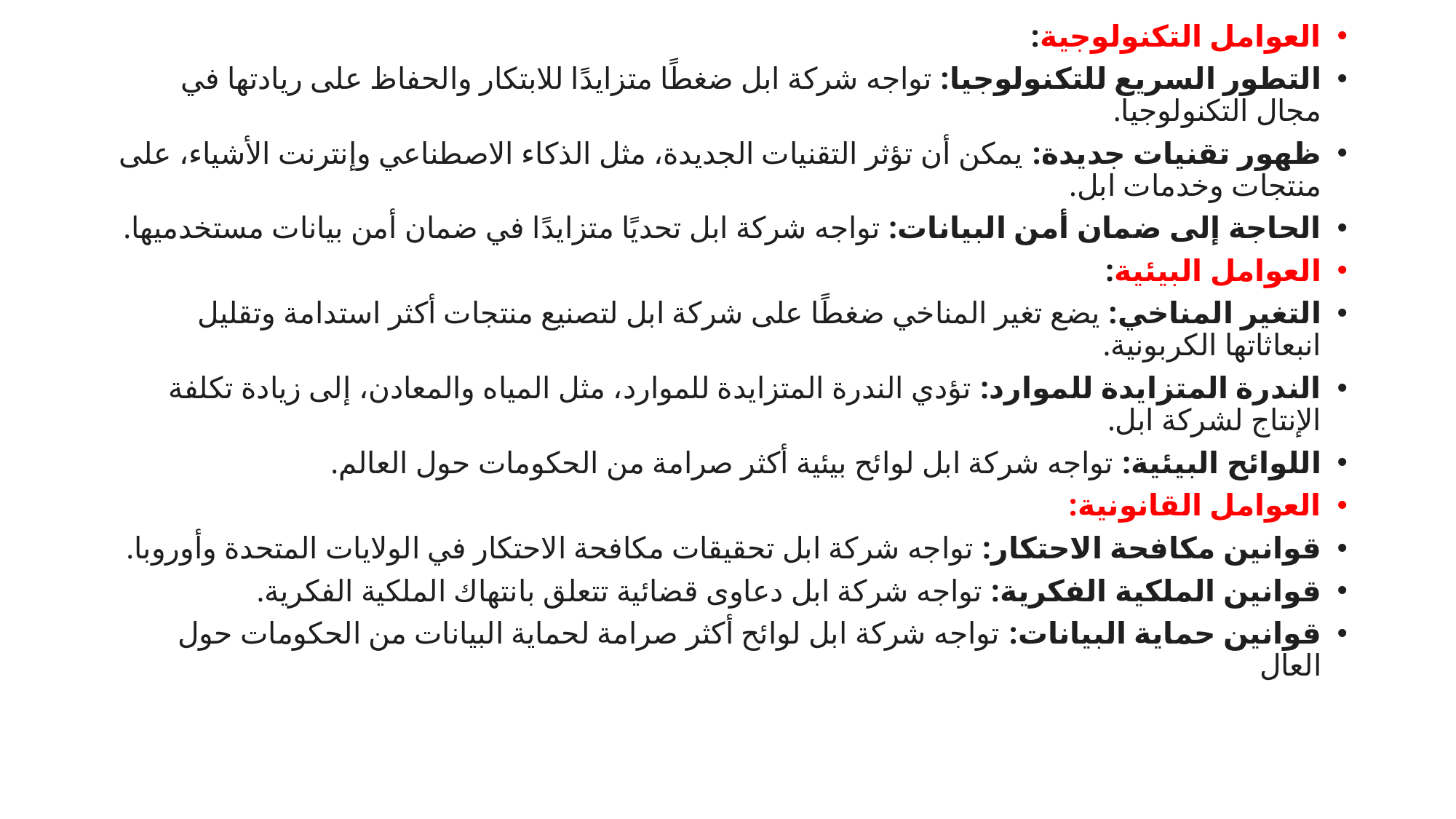

العوامل التكنولوجية:
التطور السريع للتكنولوجيا: تواجه شركة ابل ضغطًا متزايدًا للابتكار والحفاظ على ريادتها في مجال التكنولوجيا.
ظهور تقنيات جديدة: يمكن أن تؤثر التقنيات الجديدة، مثل الذكاء الاصطناعي وإنترنت الأشياء، على منتجات وخدمات ابل.
الحاجة إلى ضمان أمن البيانات: تواجه شركة ابل تحديًا متزايدًا في ضمان أمن بيانات مستخدميها.
العوامل البيئية:
التغير المناخي: يضع تغير المناخي ضغطًا على شركة ابل لتصنيع منتجات أكثر استدامة وتقليل انبعاثاتها الكربونية.
الندرة المتزايدة للموارد: تؤدي الندرة المتزايدة للموارد، مثل المياه والمعادن، إلى زيادة تكلفة الإنتاج لشركة ابل.
اللوائح البيئية: تواجه شركة ابل لوائح بيئية أكثر صرامة من الحكومات حول العالم.
العوامل القانونية:
قوانين مكافحة الاحتكار: تواجه شركة ابل تحقيقات مكافحة الاحتكار في الولايات المتحدة وأوروبا.
قوانين الملكية الفكرية: تواجه شركة ابل دعاوى قضائية تتعلق بانتهاك الملكية الفكرية.
قوانين حماية البيانات: تواجه شركة ابل لوائح أكثر صرامة لحماية البيانات من الحكومات حول العال